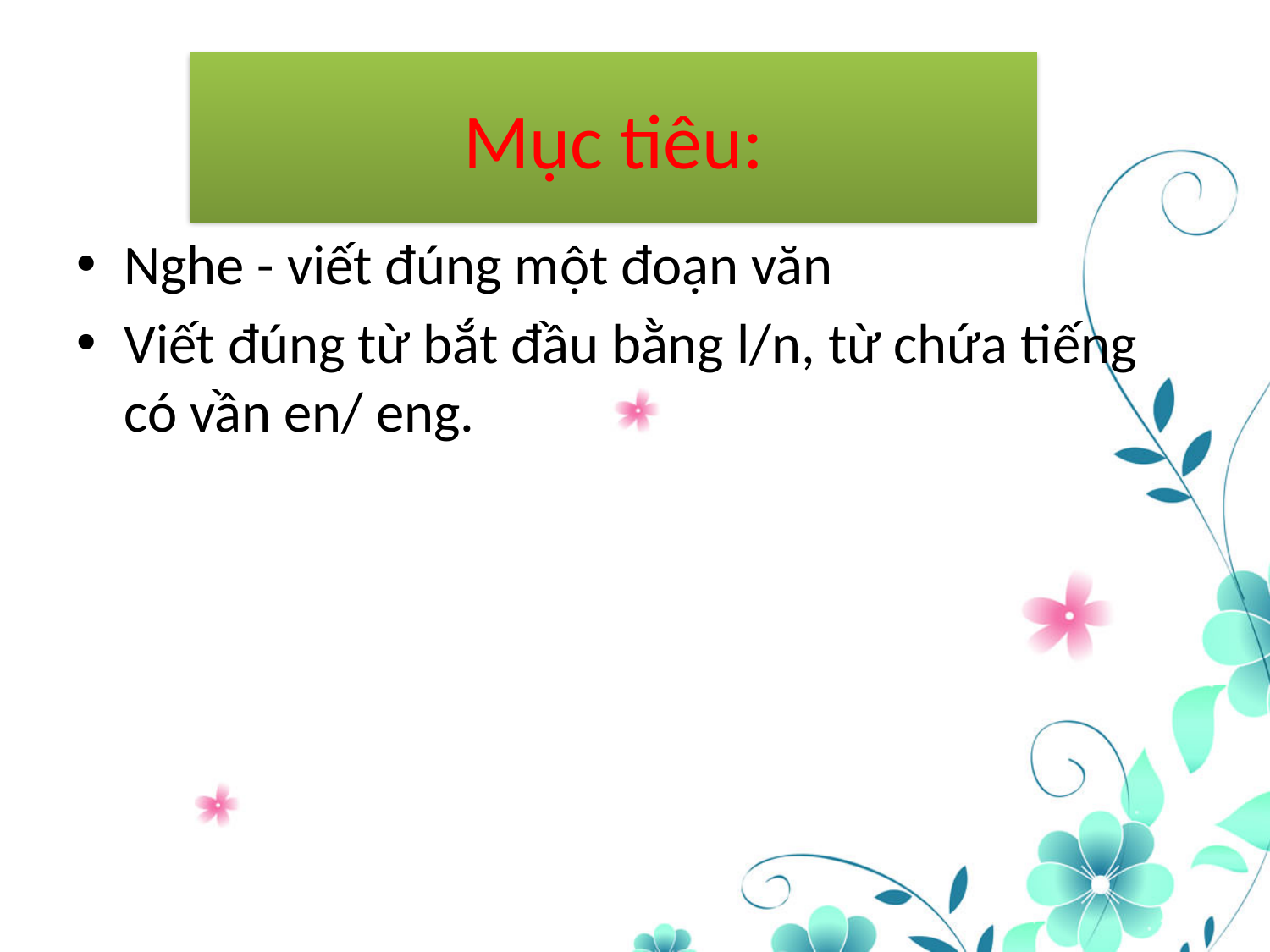

# Mục tiêu:
Nghe - viết đúng một đoạn văn
Viết đúng từ bắt đầu bằng l/n, từ chứa tiếng có vần en/ eng.